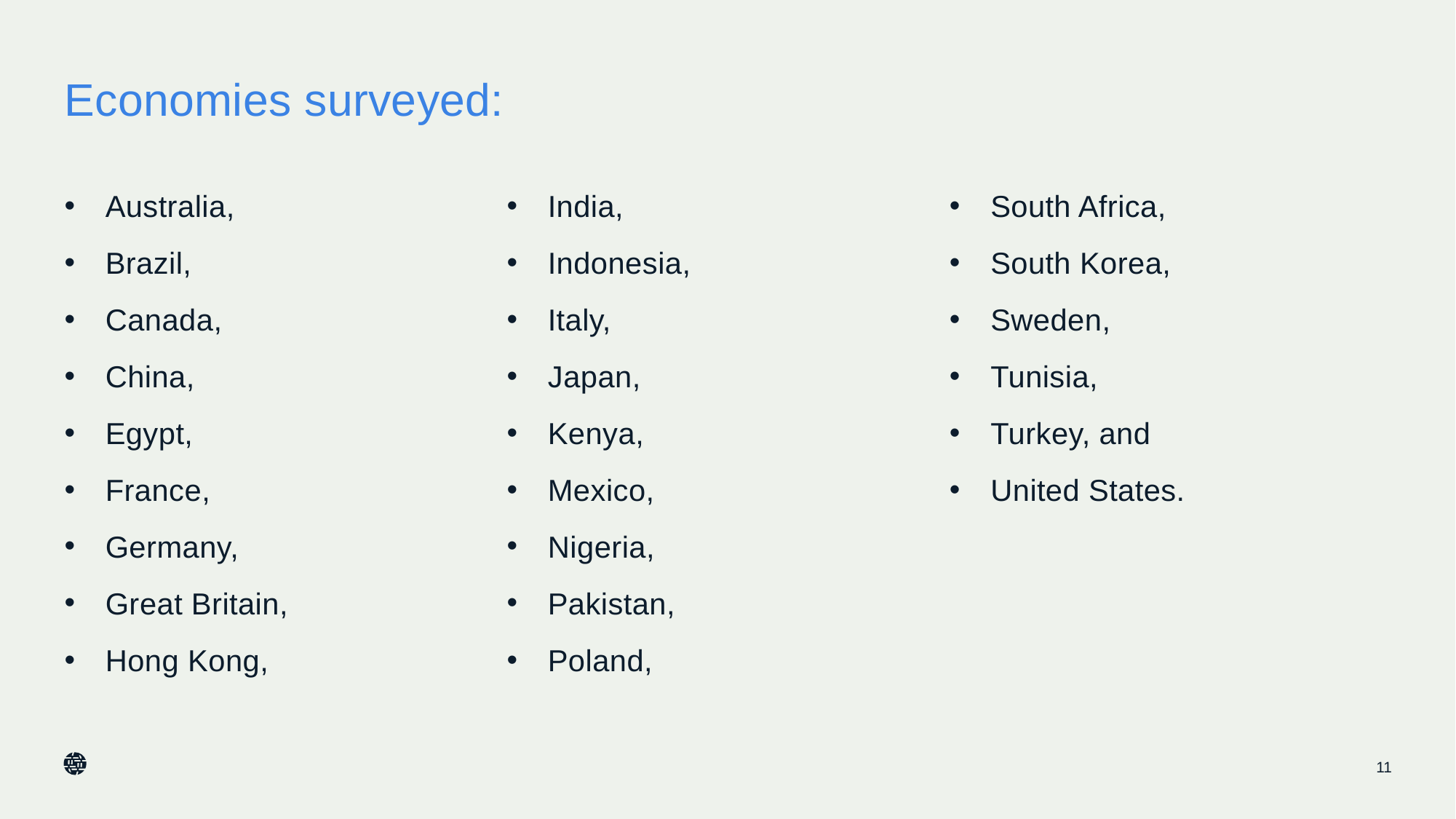

# Economies surveyed:
Australia,
Brazil,
Canada,
China,
Egypt,
France,
Germany,
Great Britain,
Hong Kong,
India,
Indonesia,
Italy,
Japan,
Kenya,
Mexico,
Nigeria,
Pakistan,
Poland,
South Africa,
South Korea,
Sweden,
Tunisia,
Turkey, and
United States.

11